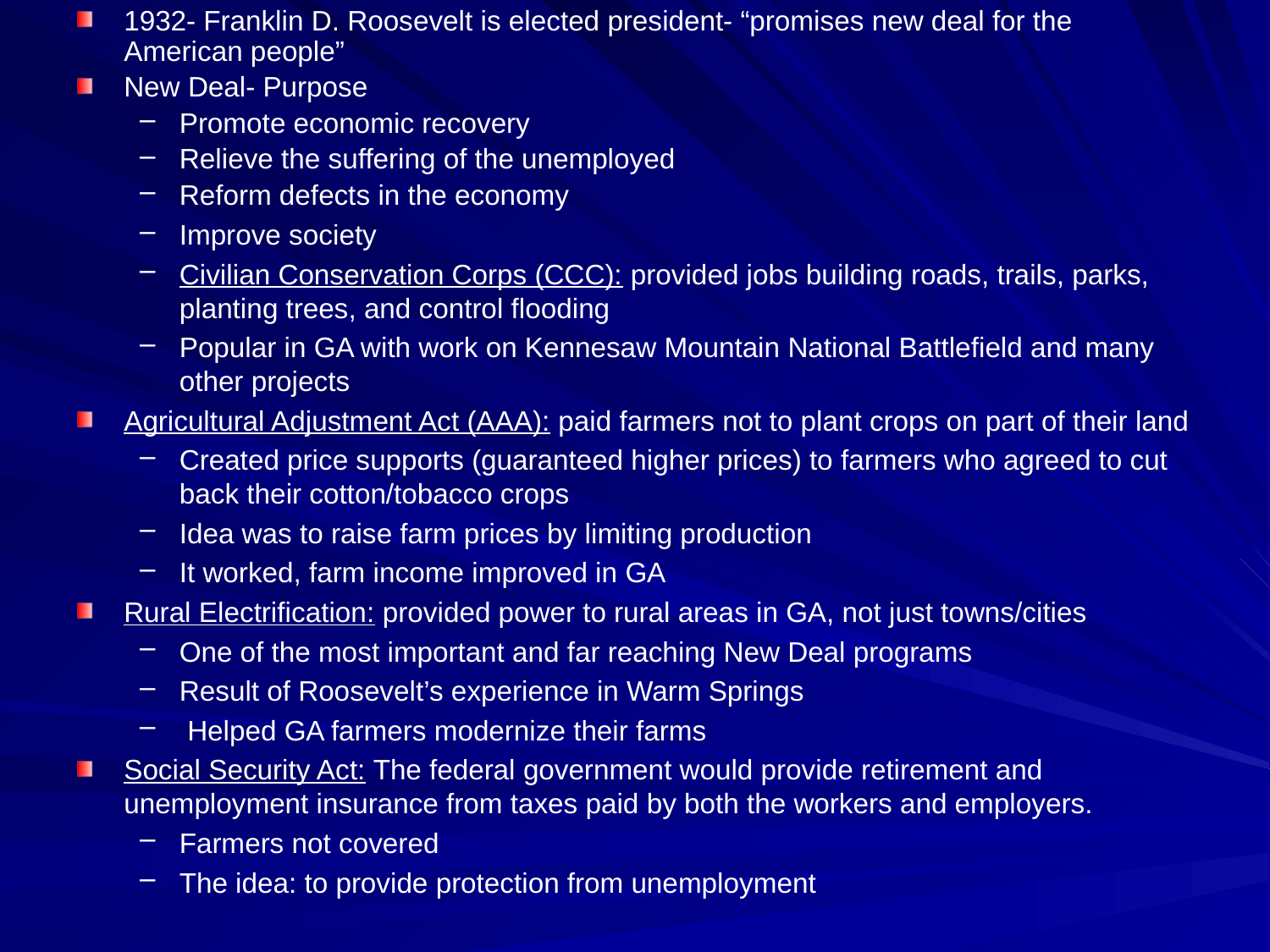

#
1932- Franklin D. Roosevelt is elected president- “promises new deal for the American people”
New Deal- Purpose
Promote economic recovery
Relieve the suffering of the unemployed
Reform defects in the economy
Improve society
Civilian Conservation Corps (CCC): provided jobs building roads, trails, parks, planting trees, and control flooding
Popular in GA with work on Kennesaw Mountain National Battlefield and many other projects
Agricultural Adjustment Act (AAA): paid farmers not to plant crops on part of their land
Created price supports (guaranteed higher prices) to farmers who agreed to cut back their cotton/tobacco crops
Idea was to raise farm prices by limiting production
It worked, farm income improved in GA
Rural Electrification: provided power to rural areas in GA, not just towns/cities
One of the most important and far reaching New Deal programs
Result of Roosevelt’s experience in Warm Springs
 Helped GA farmers modernize their farms
Social Security Act: The federal government would provide retirement and unemployment insurance from taxes paid by both the workers and employers.
Farmers not covered
The idea: to provide protection from unemployment